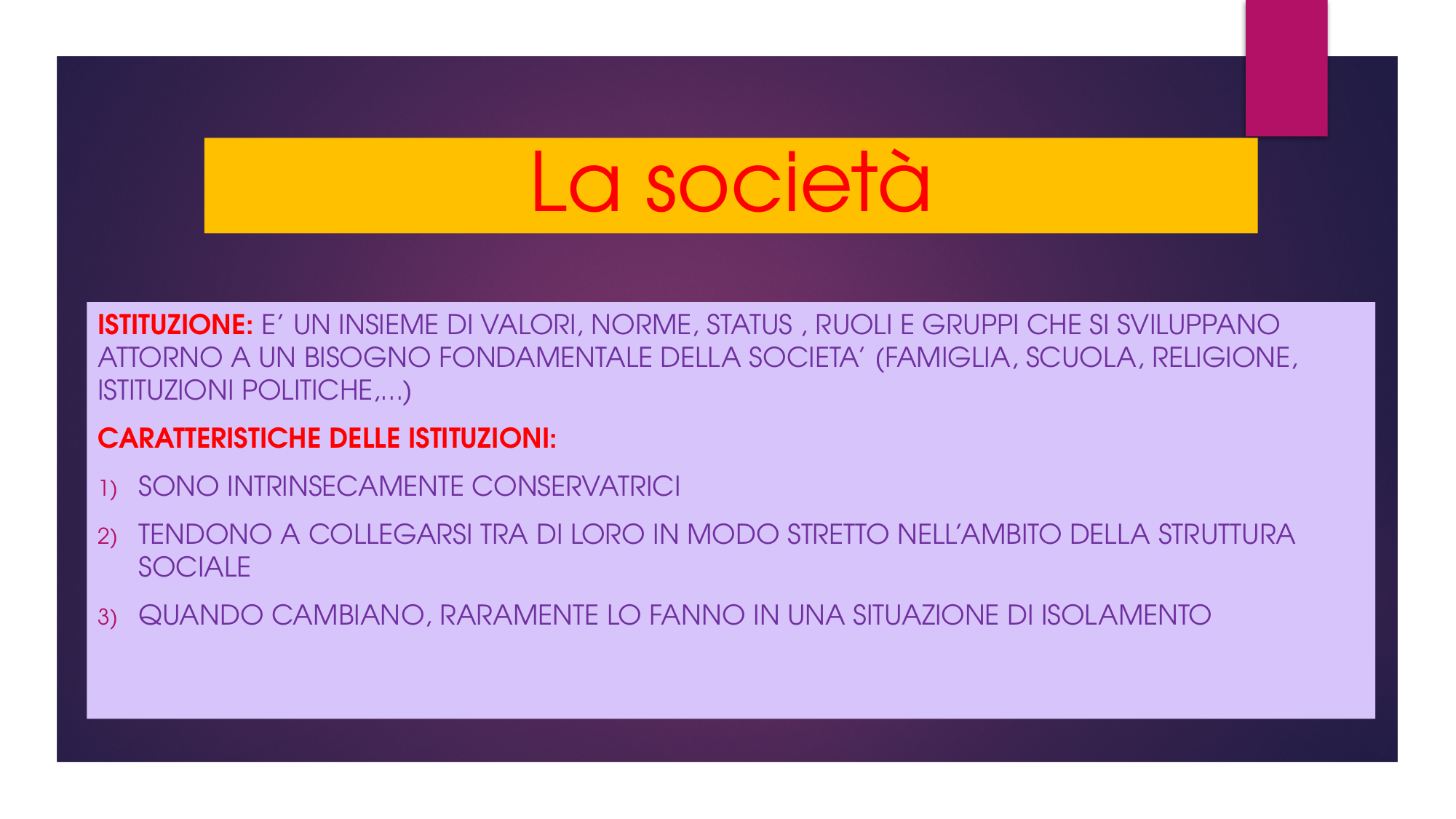

# La società
IstituzionE: e’ un insieme di valori, norme, status , ruoli e gruppi che si sviluppano attorno a un bisogno fondamentale della societa’ (famiglia, scuola, religione, istituzioni politiche,…)
Caratteristiche delle istituzioni:
SONO INTRINSECAMENTE CONSERVATRICI
TENDONO A COLLEGARSI TRA DI LORO IN MODO STRETTO NELL’AMBITO DELLA STRUTTURA SOCIALE
QUANDO CAMBIANO, RARAMENTE LO FANNO IN UNA SITUAZIONE DI ISOLAMENTO